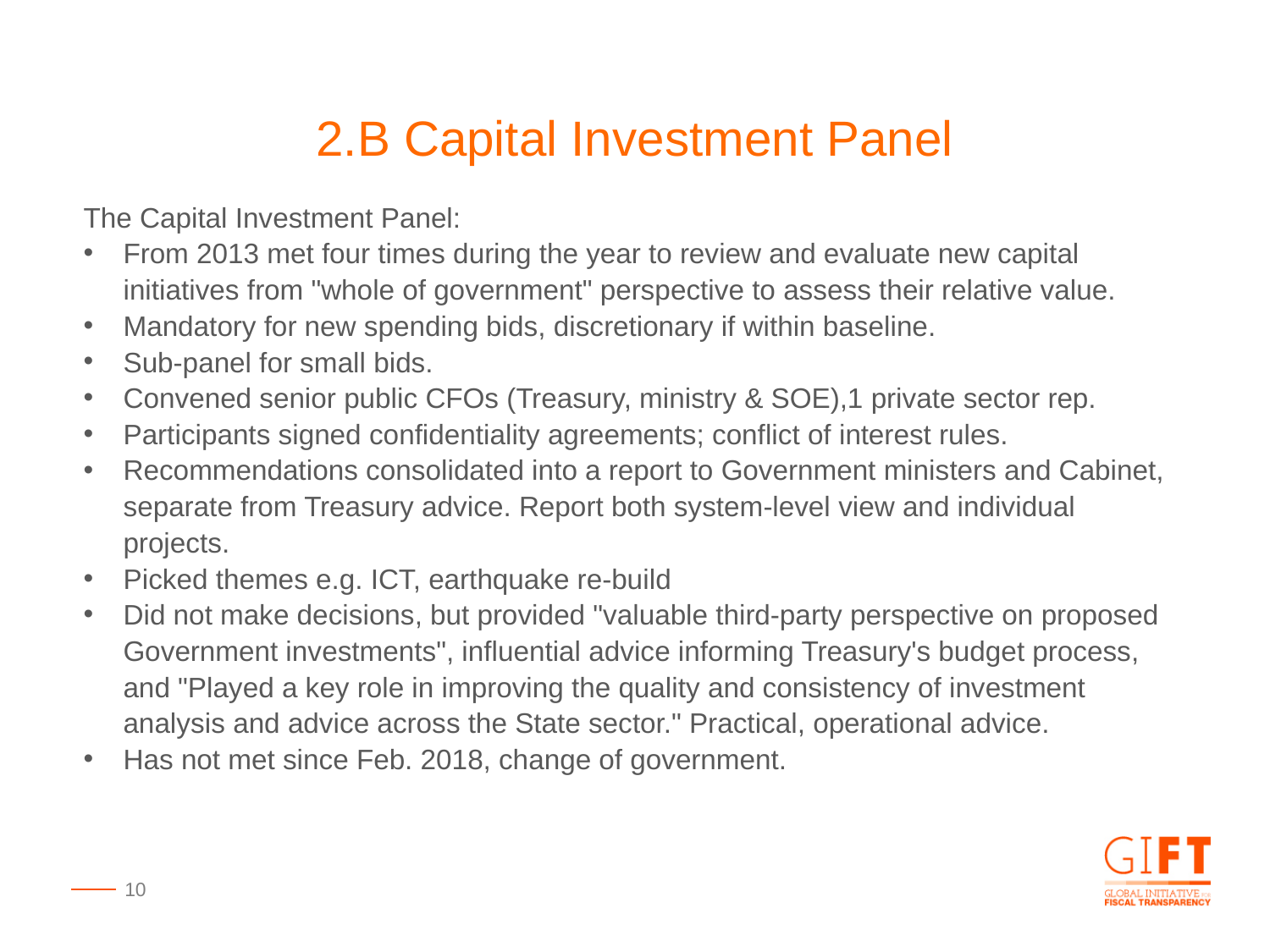

2.B Capital Investment Panel
The Capital Investment Panel:
From 2013 met four times during the year to review and evaluate new capital initiatives from "whole of government" perspective to assess their relative value.
Mandatory for new spending bids, discretionary if within baseline.
Sub-panel for small bids.
Convened senior public CFOs (Treasury, ministry & SOE),1 private sector rep.
Participants signed confidentiality agreements; conflict of interest rules.
Recommendations consolidated into a report to Government ministers and Cabinet, separate from Treasury advice. Report both system-level view and individual projects.
Picked themes e.g. ICT, earthquake re-build
Did not make decisions, but provided "valuable third-party perspective on proposed Government investments", influential advice informing Treasury's budget process, and "Played a key role in improving the quality and consistency of investment analysis and advice across the State sector." Practical, operational advice.
Has not met since Feb. 2018, change of government.
10